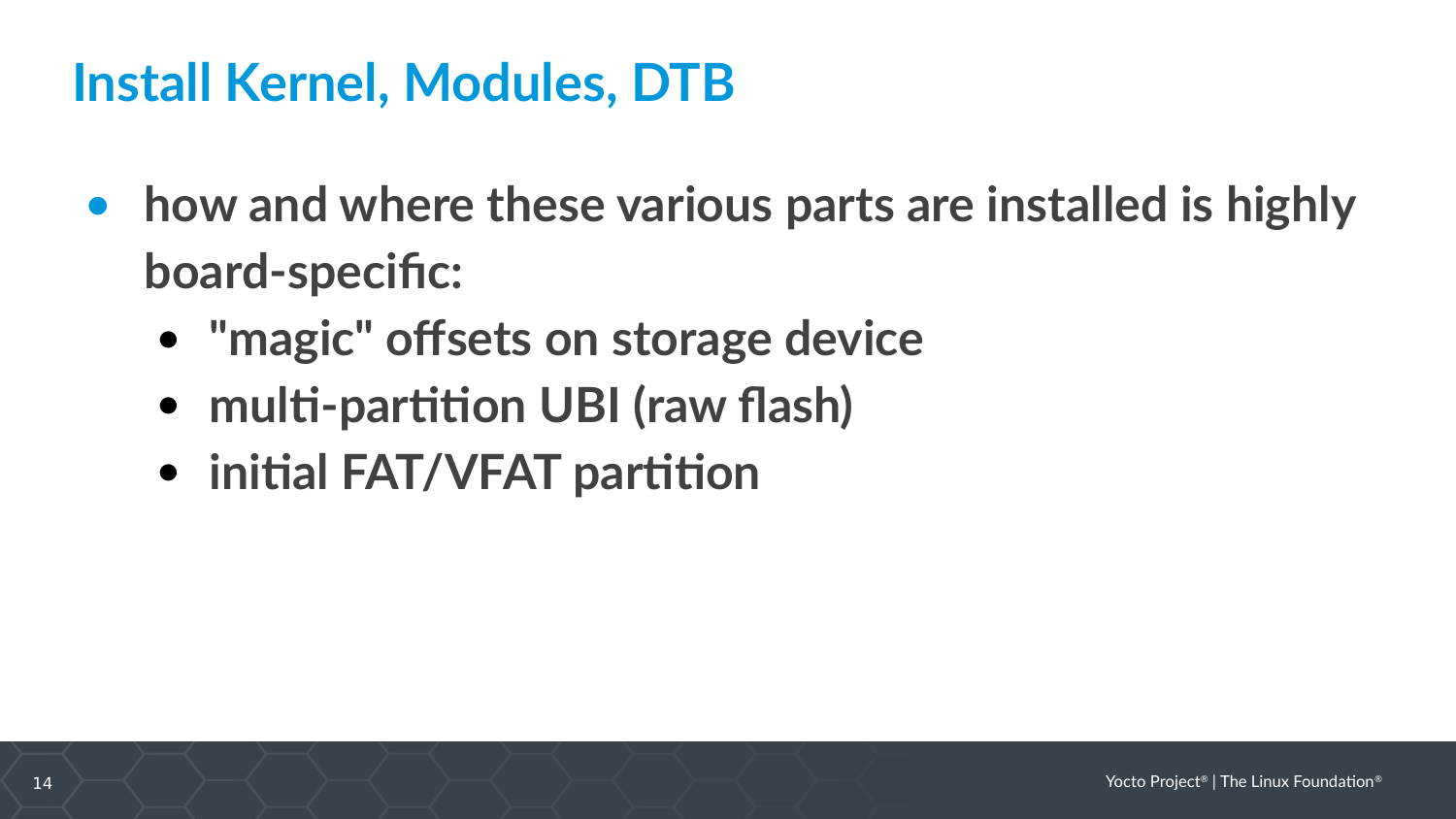

Install Kernel, Modules, DTB
how and where these various parts are installed is highly board-specific:
"magic" offsets on storage device
multi-partition UBI (raw flash)
initial FAT/VFAT partition